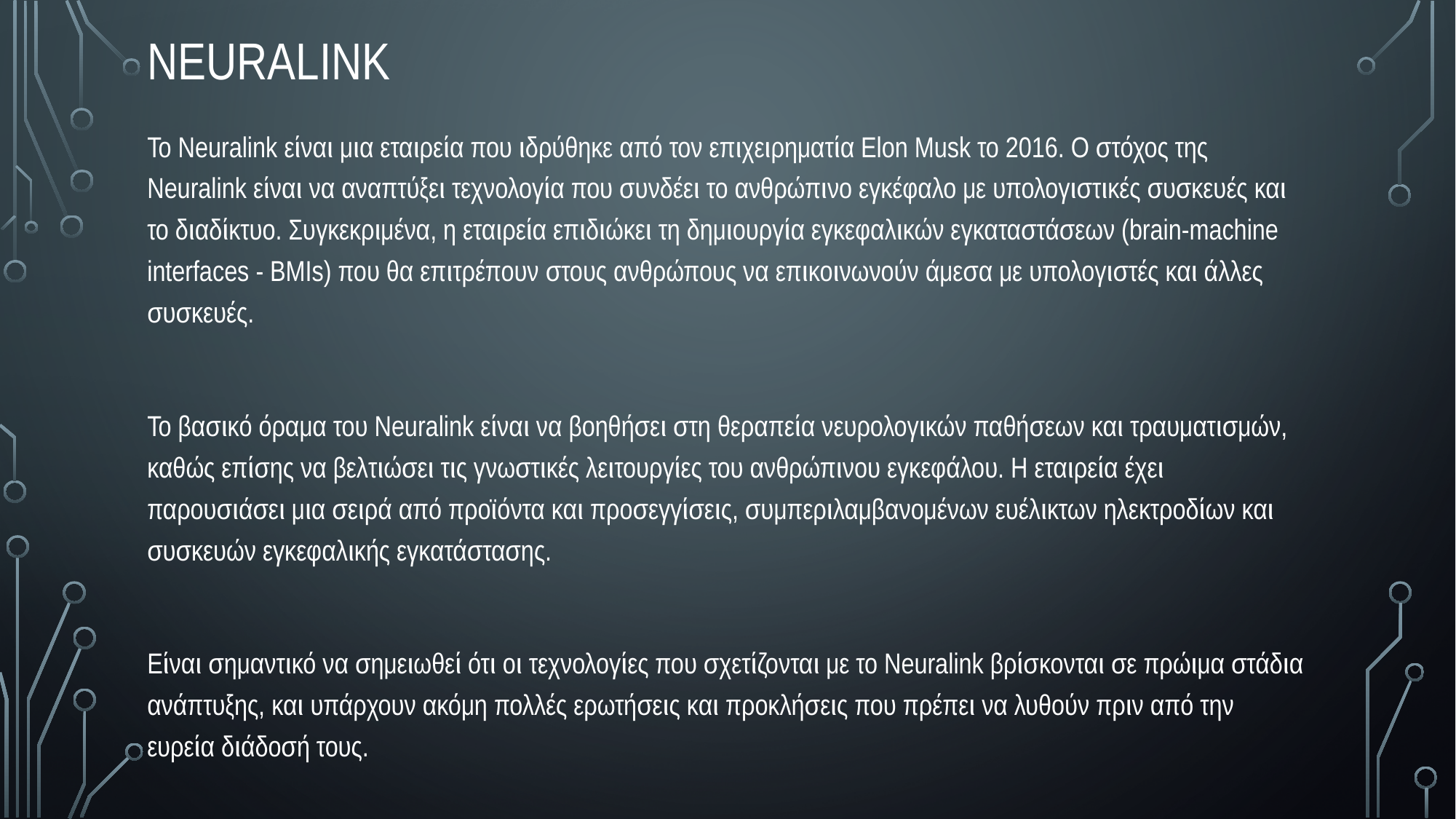

# neuralink
Το Neuralink είναι μια εταιρεία που ιδρύθηκε από τον επιχειρηματία Elon Musk το 2016. Ο στόχος της Neuralink είναι να αναπτύξει τεχνολογία που συνδέει το ανθρώπινο εγκέφαλο με υπολογιστικές συσκευές και το διαδίκτυο. Συγκεκριμένα, η εταιρεία επιδιώκει τη δημιουργία εγκεφαλικών εγκαταστάσεων (brain-machine interfaces - BMIs) που θα επιτρέπουν στους ανθρώπους να επικοινωνούν άμεσα με υπολογιστές και άλλες συσκευές.

Το βασικό όραμα του Neuralink είναι να βοηθήσει στη θεραπεία νευρολογικών παθήσεων και τραυματισμών, καθώς επίσης να βελτιώσει τις γνωστικές λειτουργίες του ανθρώπινου εγκεφάλου. Η εταιρεία έχει παρουσιάσει μια σειρά από προϊόντα και προσεγγίσεις, συμπεριλαμβανομένων ευέλικτων ηλεκτροδίων και συσκευών εγκεφαλικής εγκατάστασης.

Είναι σημαντικό να σημειωθεί ότι οι τεχνολογίες που σχετίζονται με το Neuralink βρίσκονται σε πρώιμα στάδια ανάπτυξης, και υπάρχουν ακόμη πολλές ερωτήσεις και προκλήσεις που πρέπει να λυθούν πριν από την ευρεία διάδοσή τους.